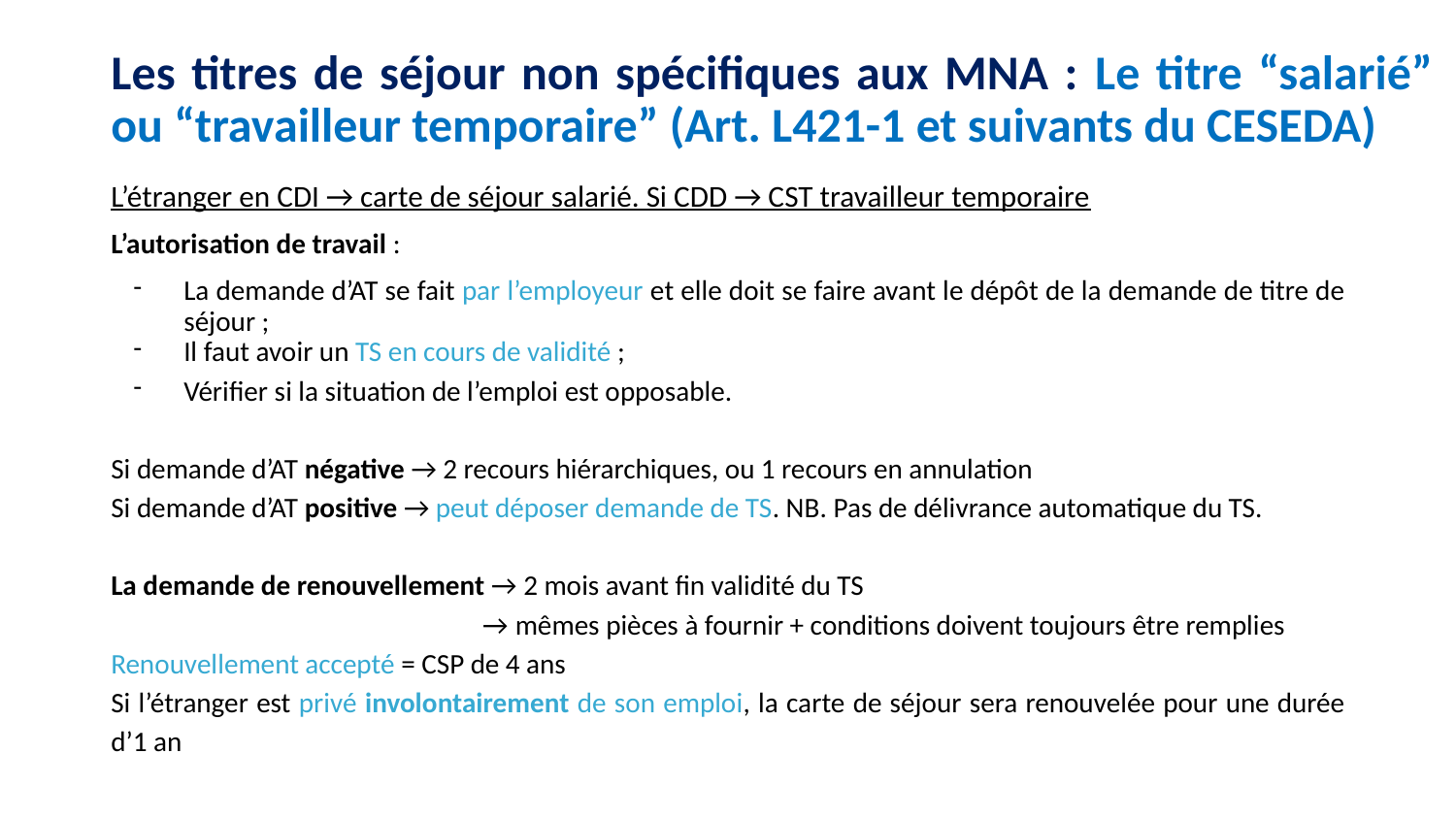

# Les titres de séjour non spécifiques aux MNA : Le titre “salarié” ou “travailleur temporaire” (Art. L421-1 et suivants du CESEDA)
L’étranger en CDI → carte de séjour salarié. Si CDD → CST travailleur temporaire
L’autorisation de travail :
La demande d’AT se fait par l’employeur et elle doit se faire avant le dépôt de la demande de titre de séjour ;
Il faut avoir un TS en cours de validité ;
Vérifier si la situation de l’emploi est opposable.

Si demande d’AT négative → 2 recours hiérarchiques, ou 1 recours en annulation
Si demande d’AT positive → peut déposer demande de TS. NB. Pas de délivrance automatique du TS.

La demande de renouvellement → 2 mois avant fin validité du TS
                                                           → mêmes pièces à fournir + conditions doivent toujours être remplies
Renouvellement accepté = CSP de 4 ans
Si l’étranger est privé involontairement de son emploi, la carte de séjour sera renouvelée pour une durée d’1 an